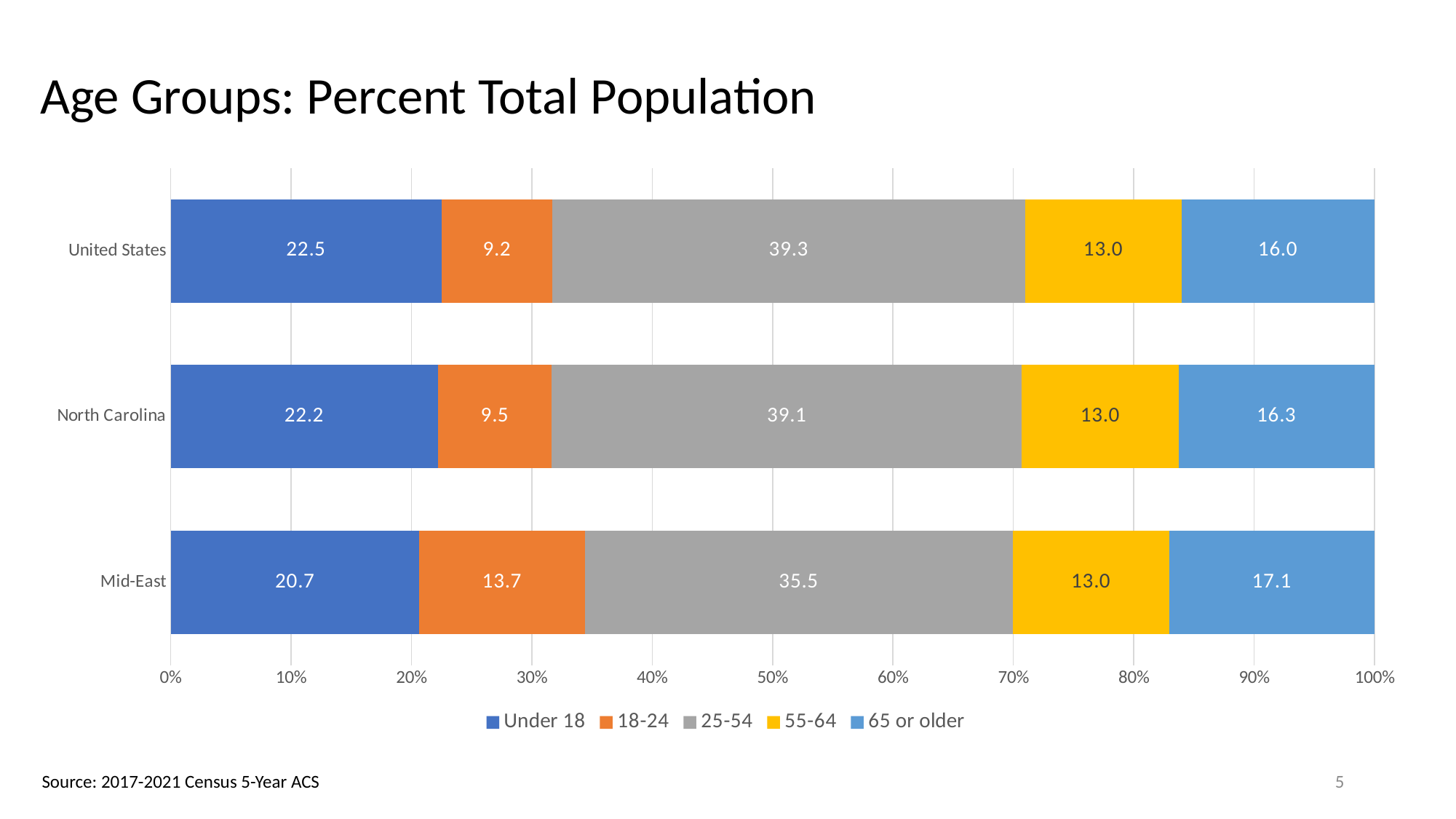

# Age Groups: Percent Total Population

### Chart

| Category | Under 18 | 18-24 | 25-54 | 55-64 | 65 or older |
|---|---|---|---|---|---|
| Mid-East | 20.67049160265778 | 13.734855629062794 | 35.54526934124236 | 12.990504848358325 | 17.05887857867874 |
| North Carolina | 22.208065151207357 | 9.45142201878225 | 39.051455663931264 | 13.023682210764095 | 16.26537495531504 |
| United States | 22.513903012548795 | 9.201317686454448 | 39.25516542047291 | 12.989415579926018 | 16.040198300597826 |
5
Source: 2017-2021 Census 5-Year ACS